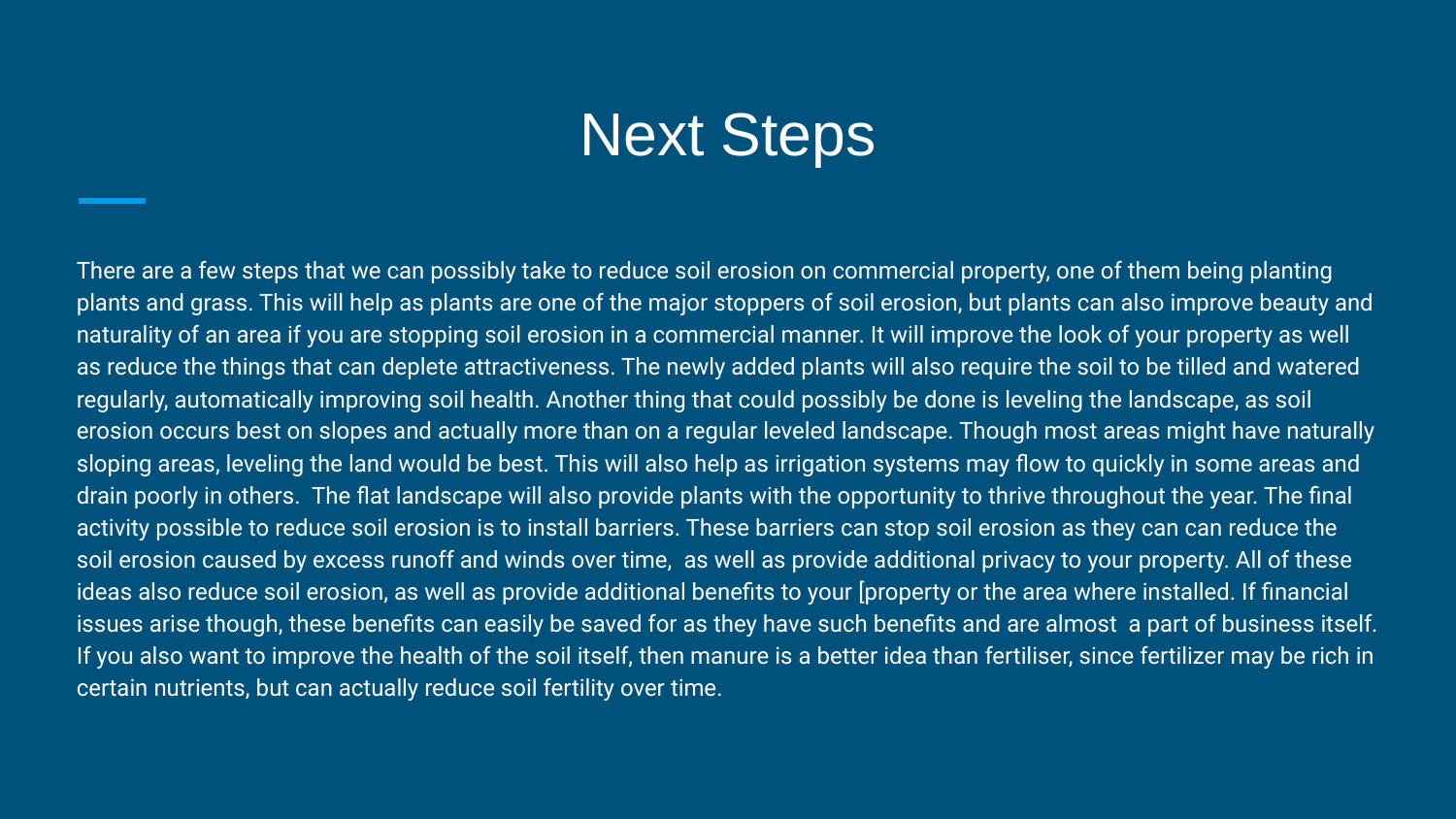

# Next Steps
There are a few steps that we can possibly take to reduce soil erosion on commercial property, one of them being planting plants and grass. This will help as plants are one of the major stoppers of soil erosion, but plants can also improve beauty and naturality of an area if you are stopping soil erosion in a commercial manner. It will improve the look of your property as well as reduce the things that can deplete attractiveness. The newly added plants will also require the soil to be tilled and watered regularly, automatically improving soil health. Another thing that could possibly be done is leveling the landscape, as soil erosion occurs best on slopes and actually more than on a regular leveled landscape. Though most areas might have naturally sloping areas, leveling the land would be best. This will also help as irrigation systems may flow to quickly in some areas and drain poorly in others.  The flat landscape will also provide plants with the opportunity to thrive throughout the year. The final activity possible to reduce soil erosion is to install barriers. These barriers can stop soil erosion as they can can reduce the soil erosion caused by excess runoff and winds over time,  as well as provide additional privacy to your property. All of these ideas also reduce soil erosion, as well as provide additional benefits to your [property or the area where installed. If financial issues arise though, these benefits can easily be saved for as they have such benefits and are almost  a part of business itself. If you also want to improve the health of the soil itself, then manure is a better idea than fertiliser, since fertilizer may be rich in certain nutrients, but can actually reduce soil fertility over time.